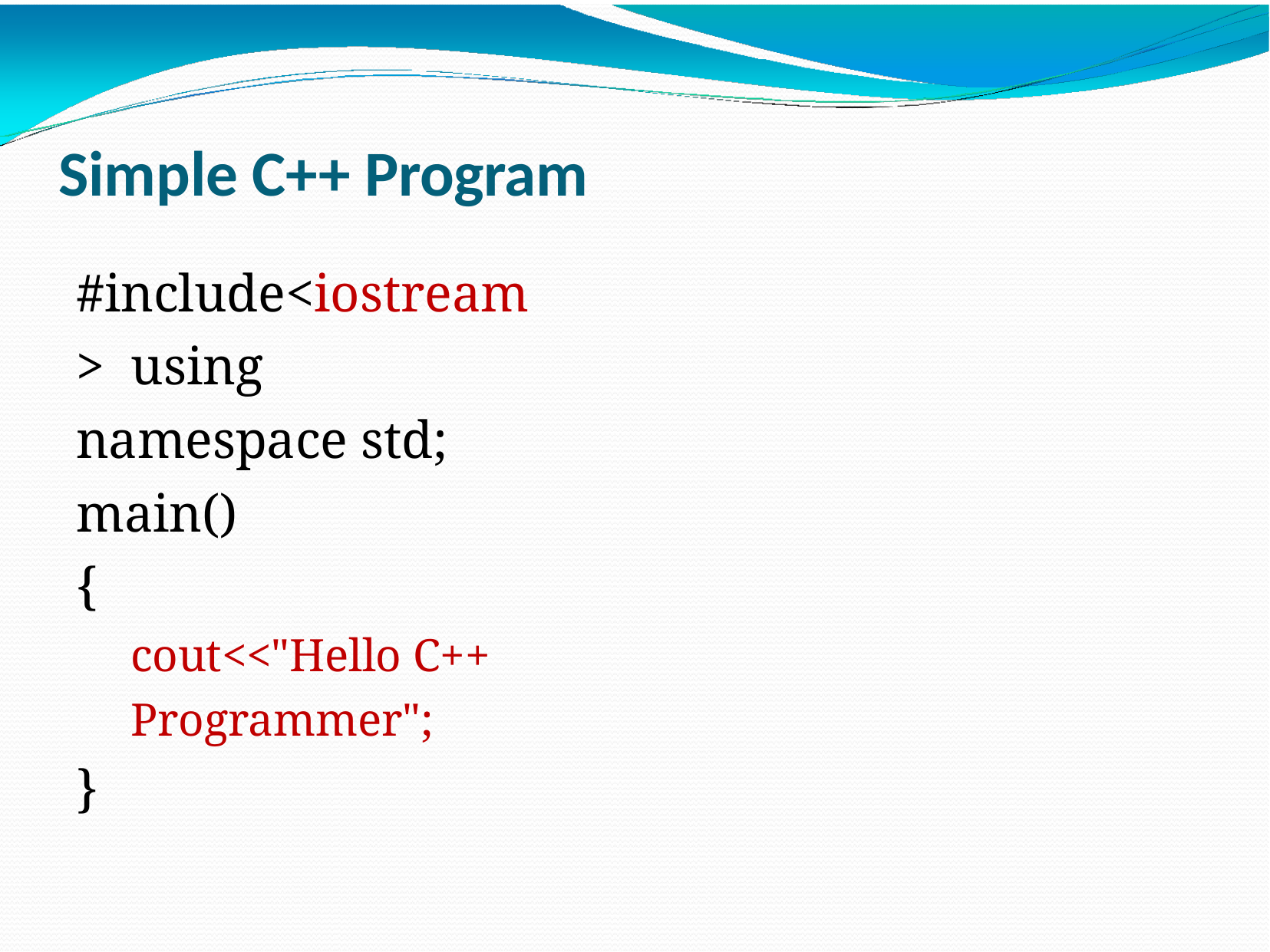

# Simple C++ Program
#include<iostream>  using namespace std;  main()
{
cout<<"Hello C++ Programmer";
}